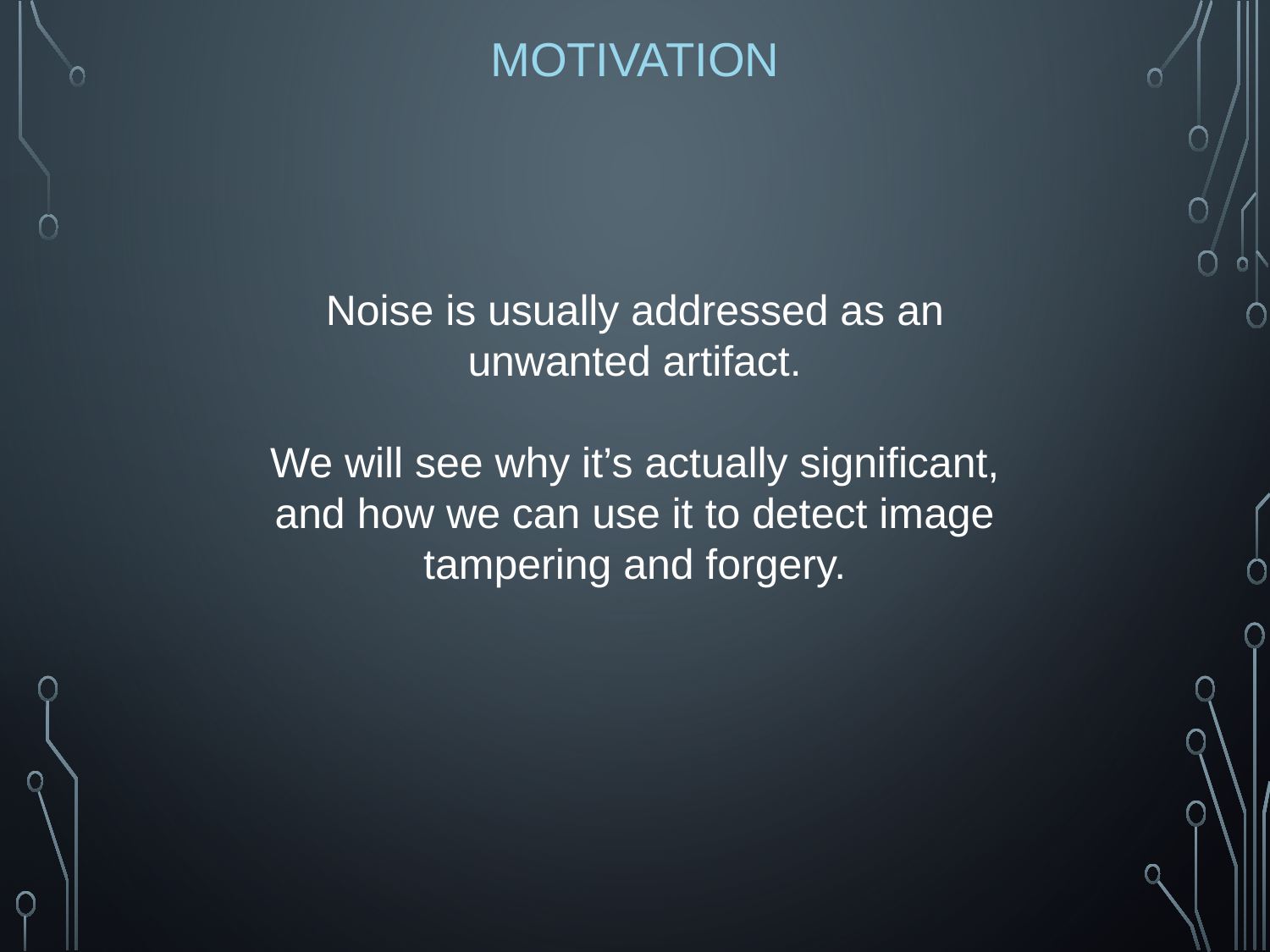

MOTIVATION
Noise is usually addressed as an unwanted artifact.
We will see why it’s actually significant, and how we can use it to detect image tampering and forgery.